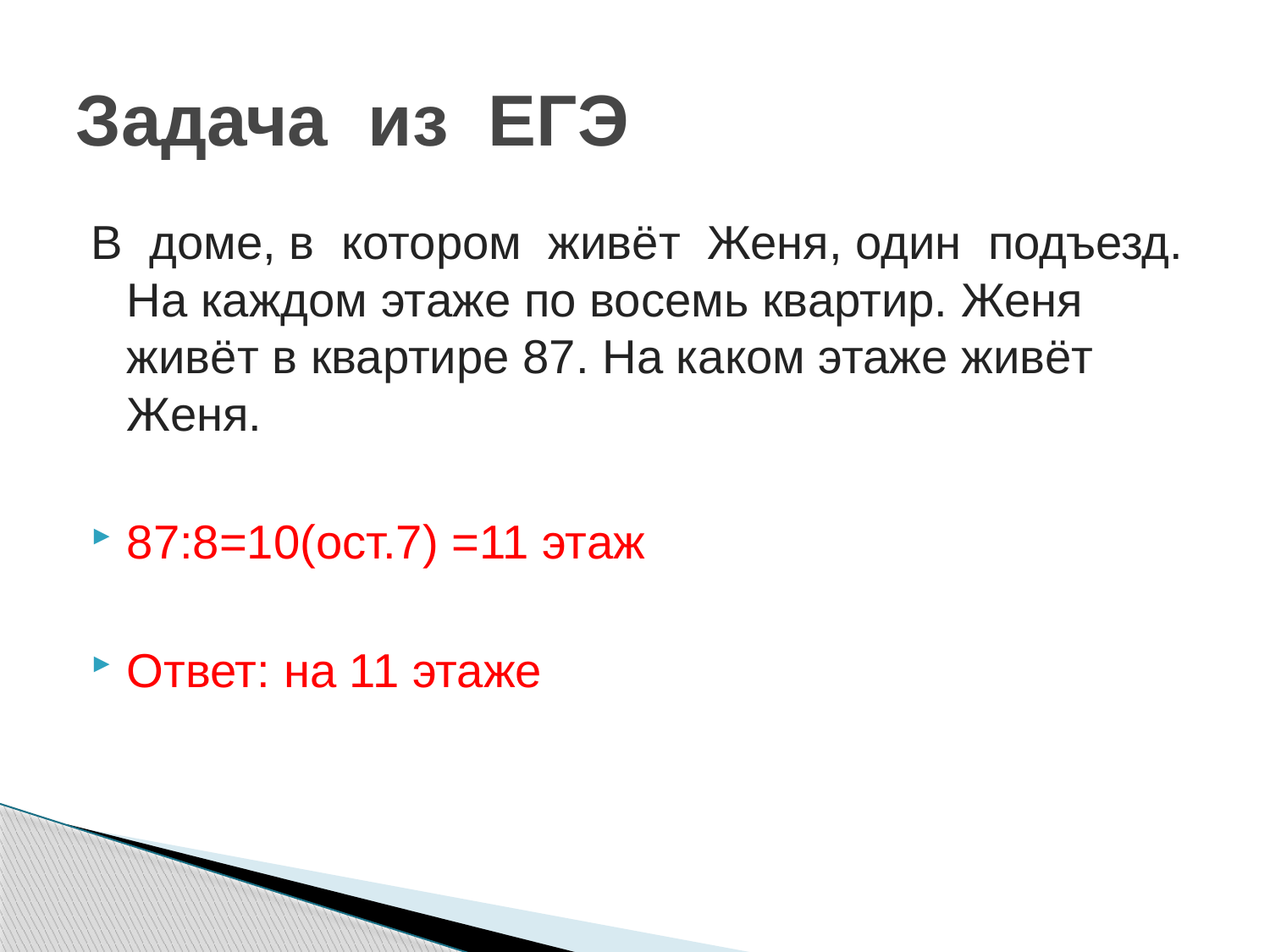

# Задача  из  ЕГЭ
В  доме, в  котором  живёт  Женя, один  подъезд. На каждом этаже по восемь квартир. Женя живёт в квартире 87. На каком этаже живёт Женя.

87:8=10(ост.7) =11 этаж

Ответ: на 11 этаже